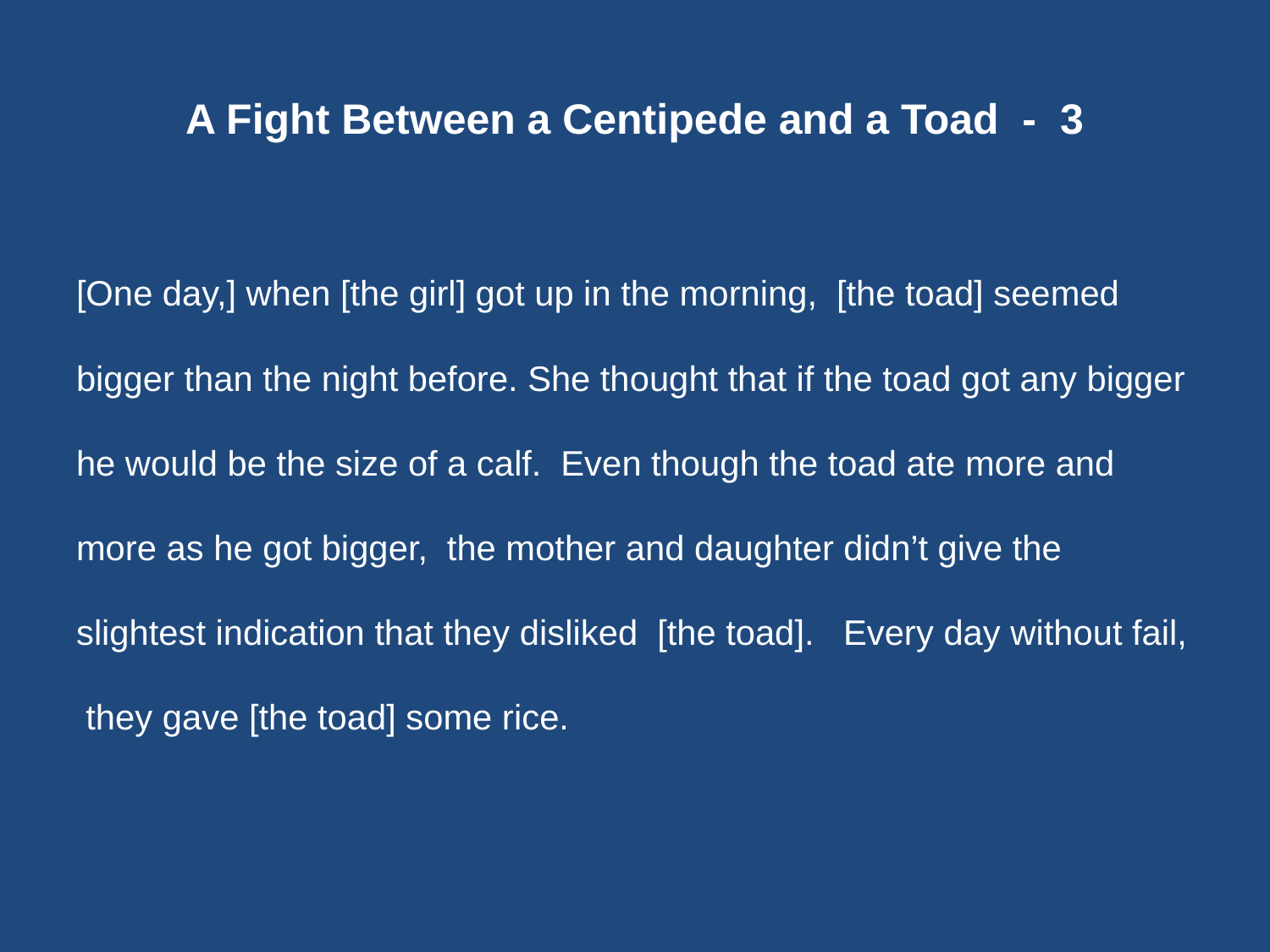

# A Fight Between a Centipede and a Toad  -  3
[One day,] when [the girl] got up in the morning,  [the toad] seemed bigger than the night before. She thought that if the toad got any bigger he would be the size of a calf.  Even though the toad ate more and more as he got bigger,  the mother and daughter didn’t give the slightest indication that they disliked  [the toad].   Every day without fail,  they gave [the toad] some rice.